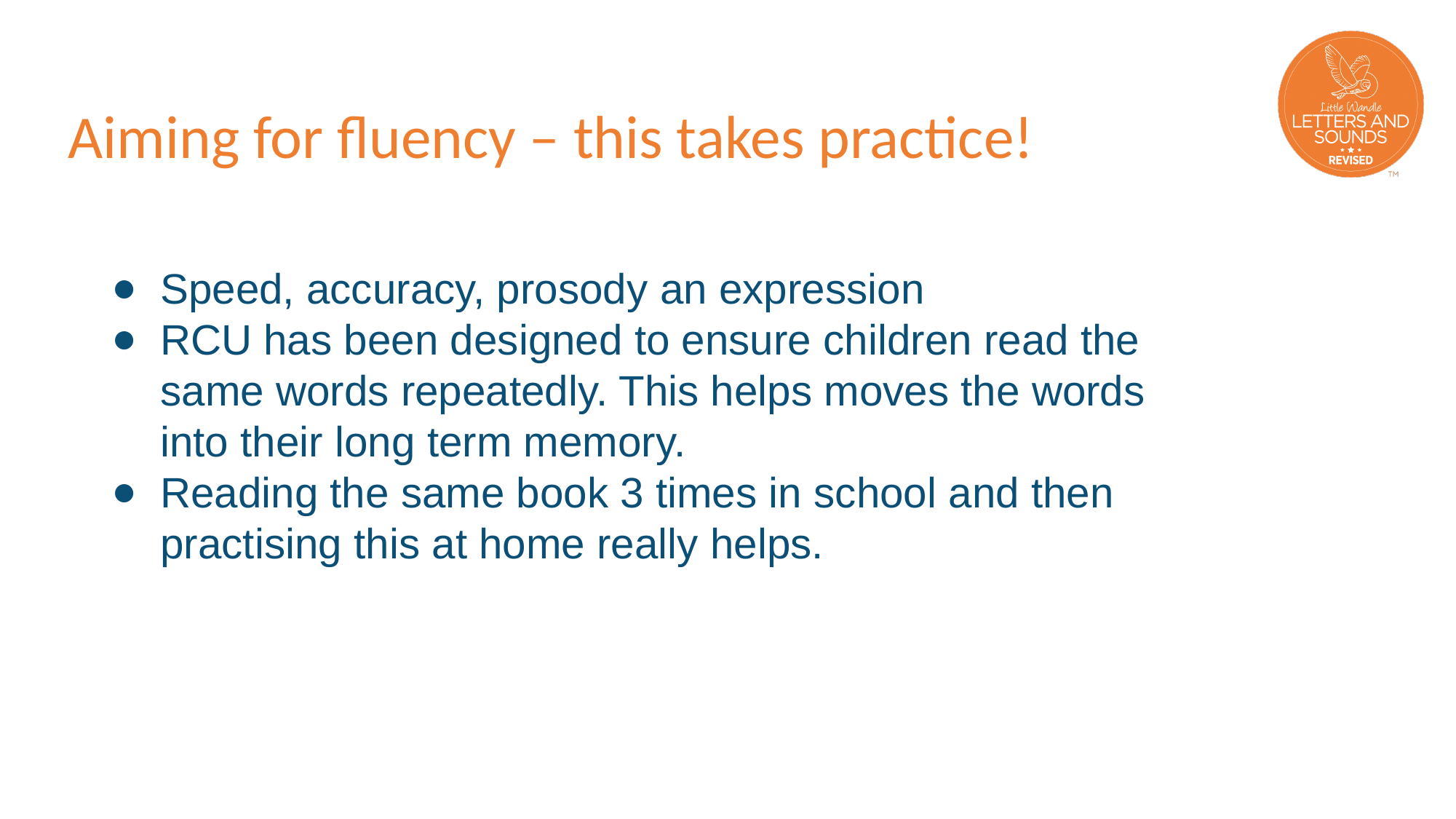

# Aiming for fluency – this takes practice!
Speed, accuracy, prosody an expression
RCU has been designed to ensure children read the same words repeatedly. This helps moves the words into their long term memory.
Reading the same book 3 times in school and then practising this at home really helps.